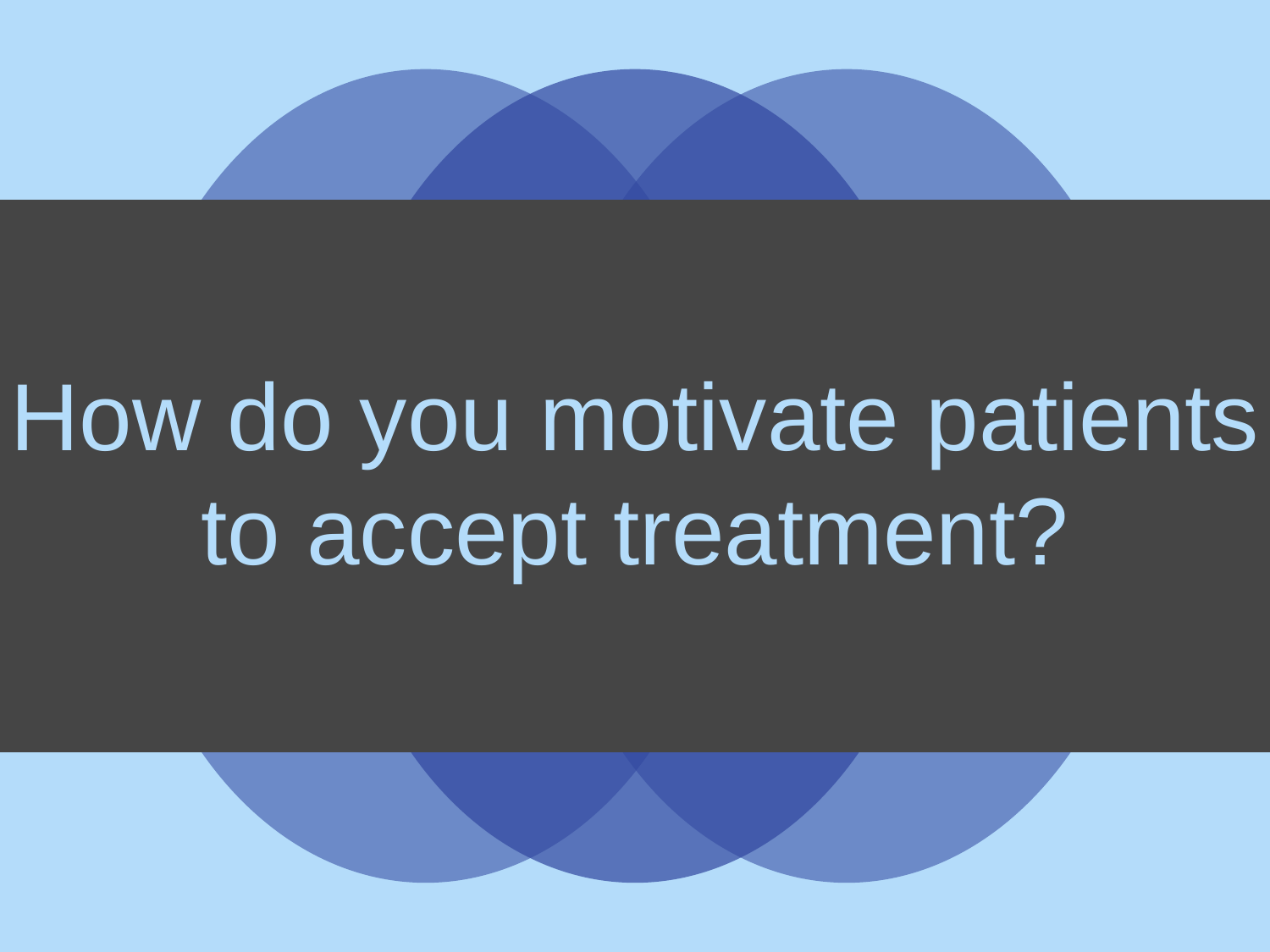

How do you motivate patients to accept treatment?